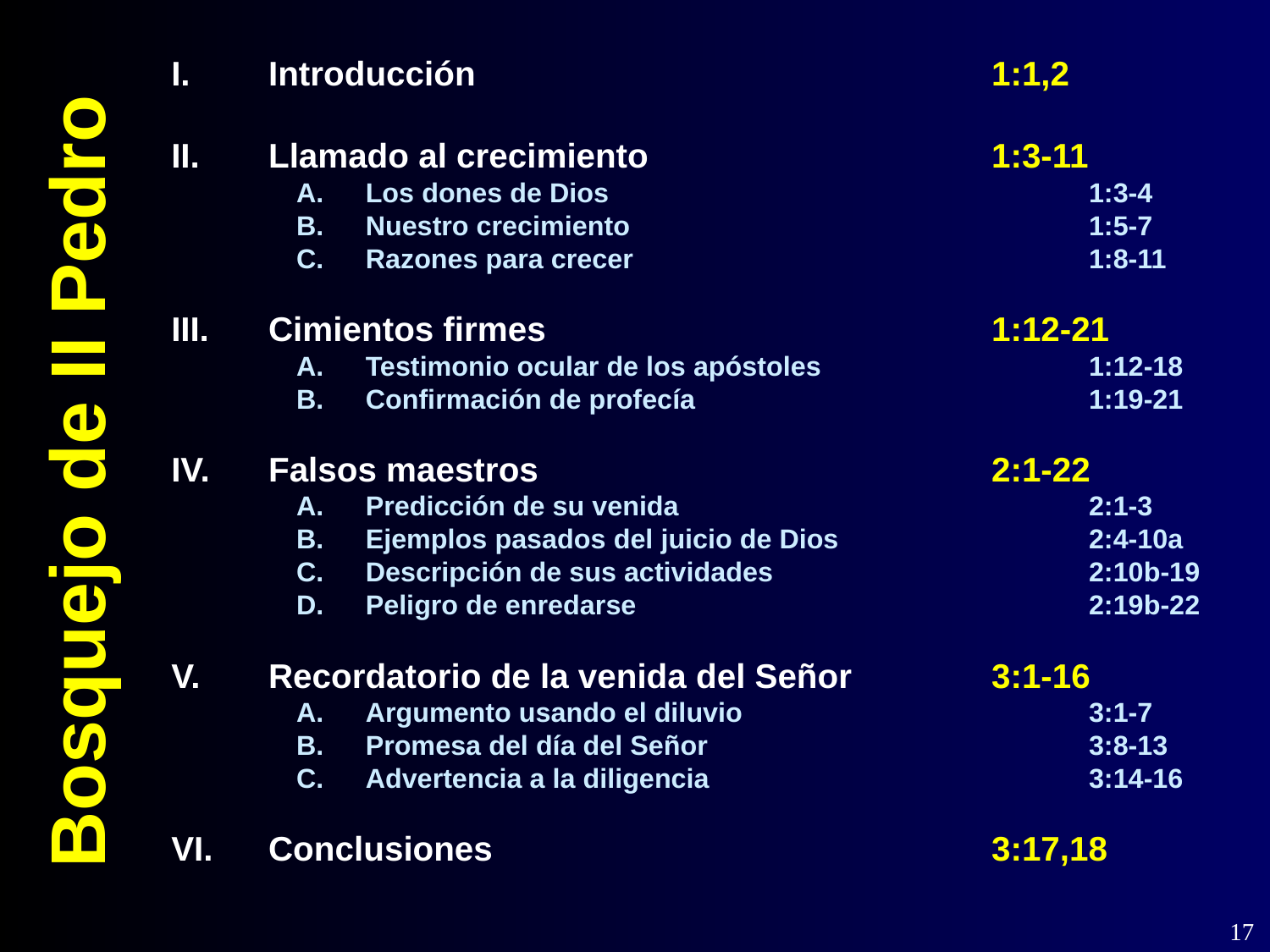

Introducción  		1:1,2

Llamado al crecimiento  		1:3-11
Los dones de Dios 	1:3-4
Nuestro crecimiento 	1:5-7
Razones para crecer 	1:8-11

Cimientos firmes  		1:12-21
Testimonio ocular de los apóstoles 	1:12-18
Confirmación de profecía 	1:19-21

Falsos maestros  		2:1-22
Predicción de su venida 	2:1-3
Ejemplos pasados ​​del juicio de Dios 	2:4-10a
Descripción de sus actividades 	2:10b-19
Peligro de enredarse 	2:19b-22

Recordatorio de la venida del Señor  		3:1-16
Argumento usando el diluvio 	3:1-7
Promesa del día del Señor 	3:8-13
Advertencia a la diligencia 	3:14-16

Conclusiones  		3:17,18
Bosquejo de II Pedro
17